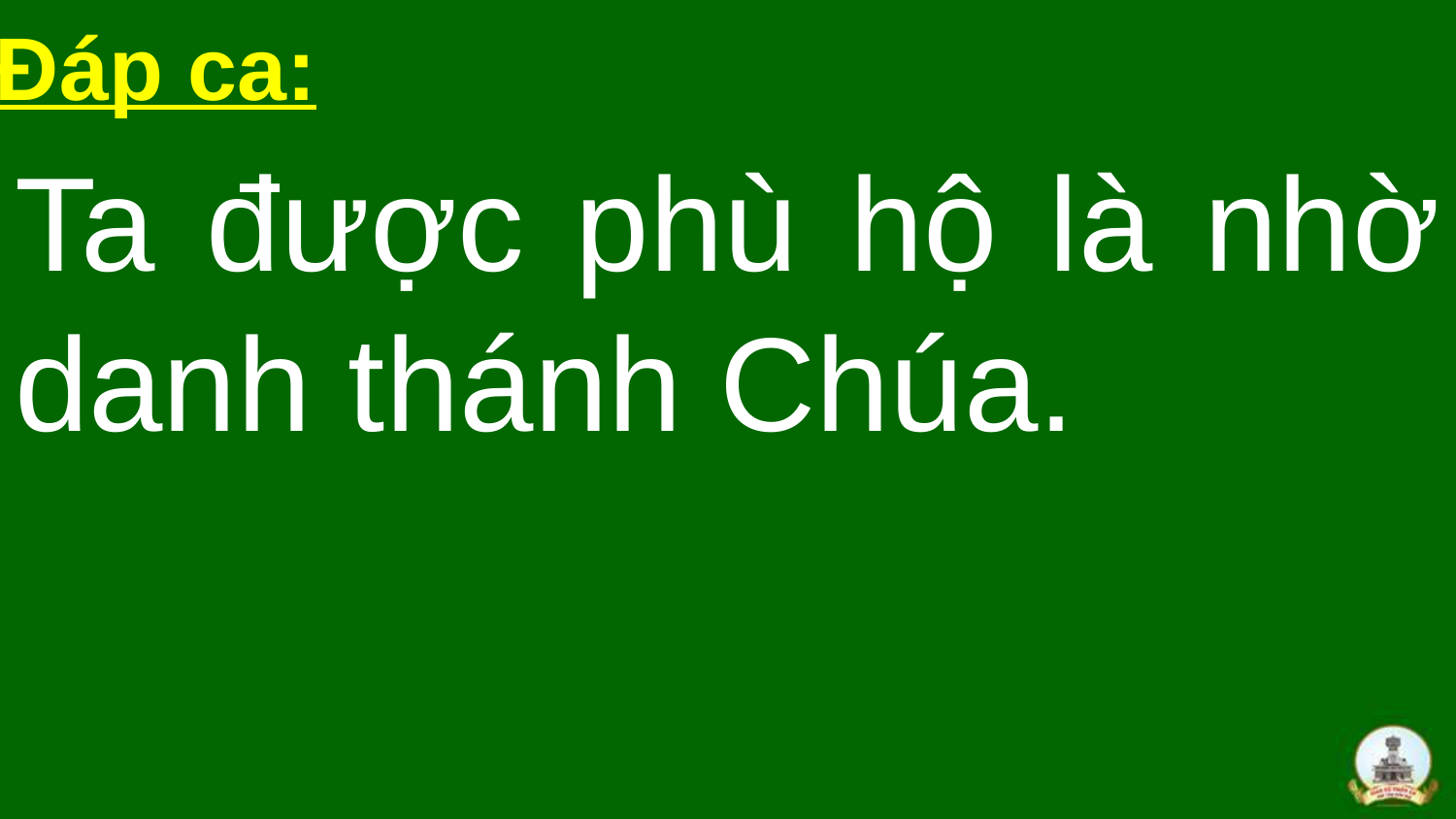

Đáp ca:
Ta được phù hộ là nhờ danh thánh Chúa.